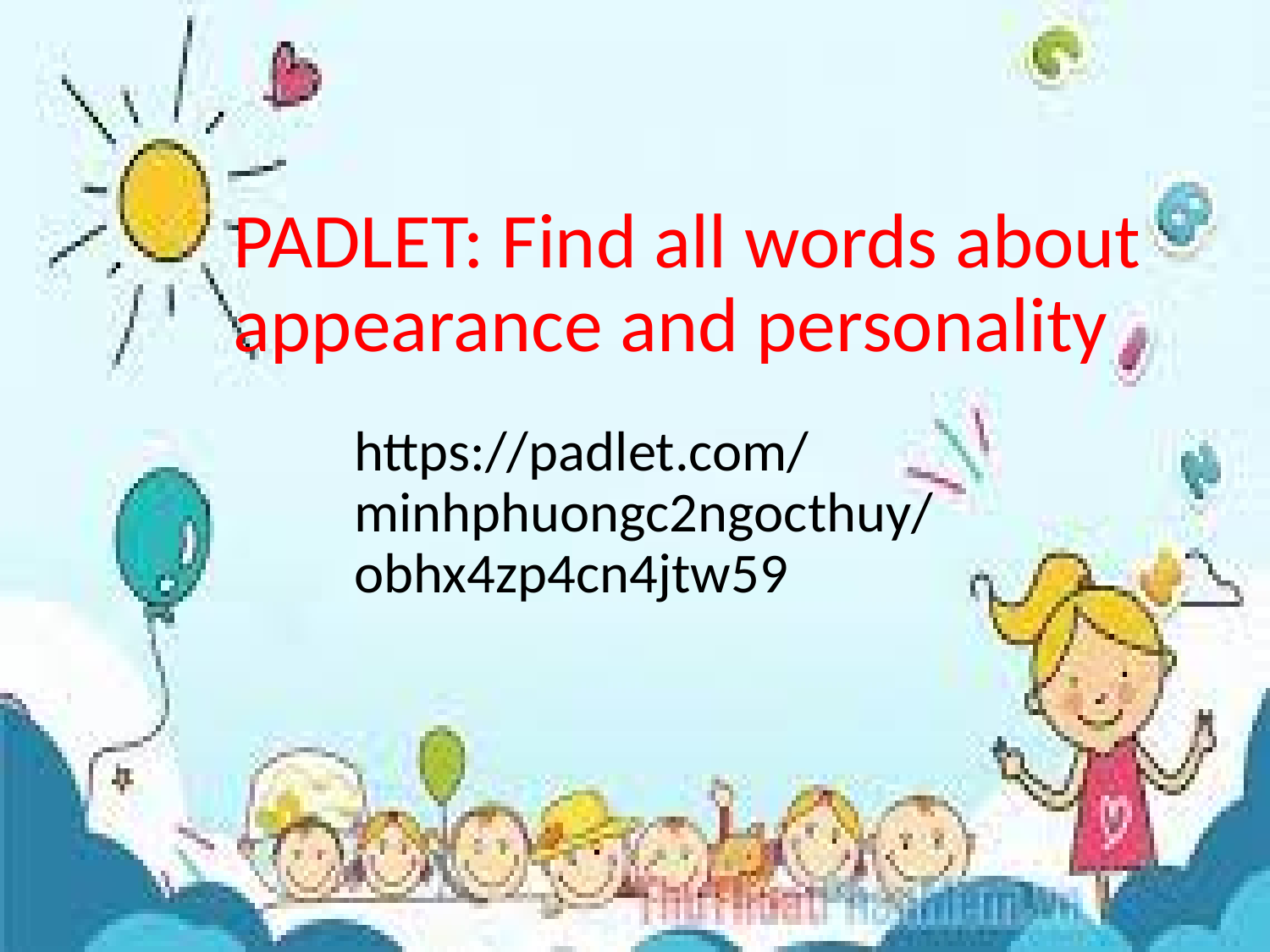

# PADLET: Find all words about appearance and personality
https://padlet.com/minhphuongc2ngocthuy/obhx4zp4cn4jtw59